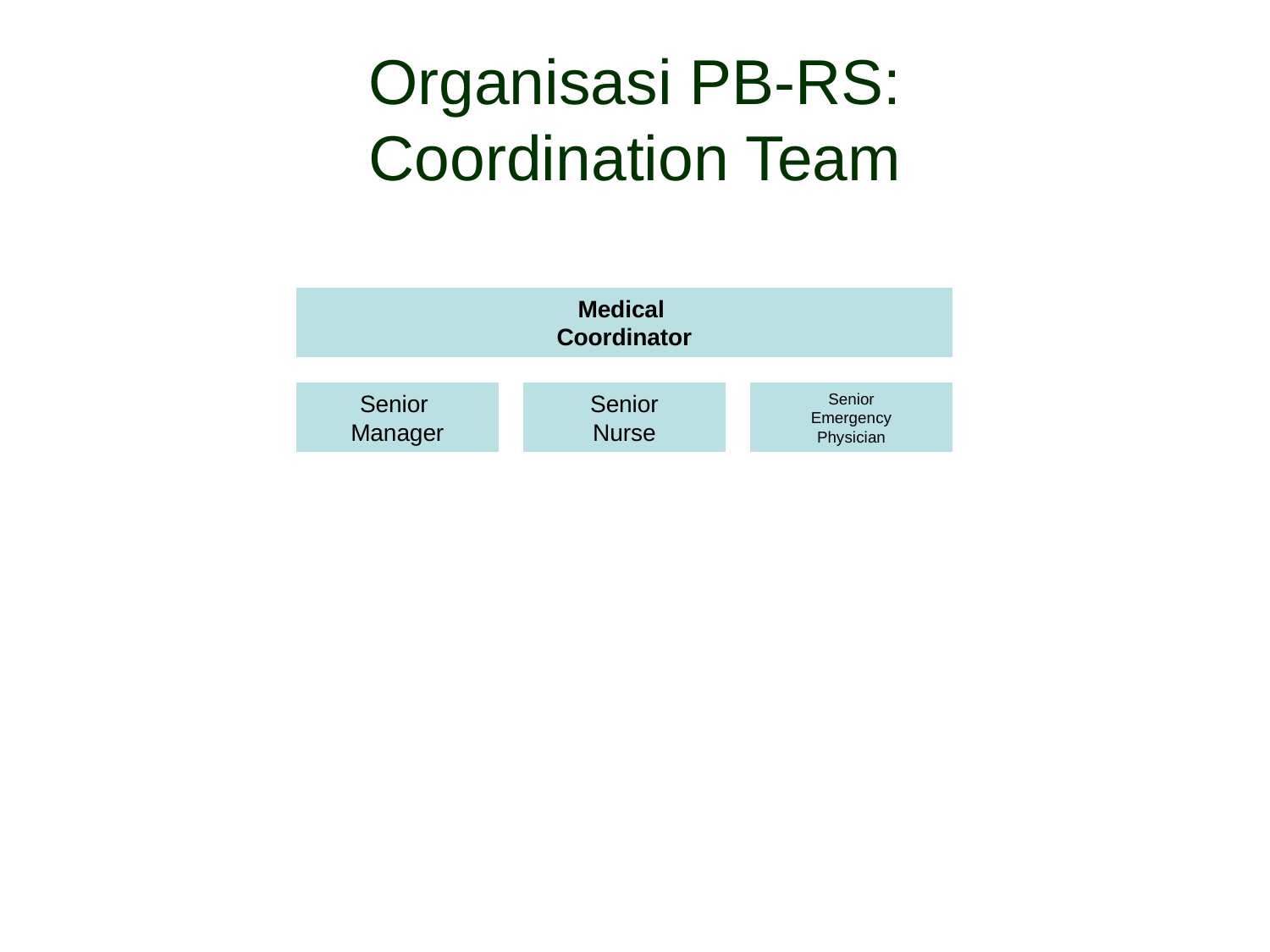

# Organisasi PB-RS: Coordination Team
Medical
Coordinator
Senior
Manager
Senior
Nurse
Senior
Emergency
Physician